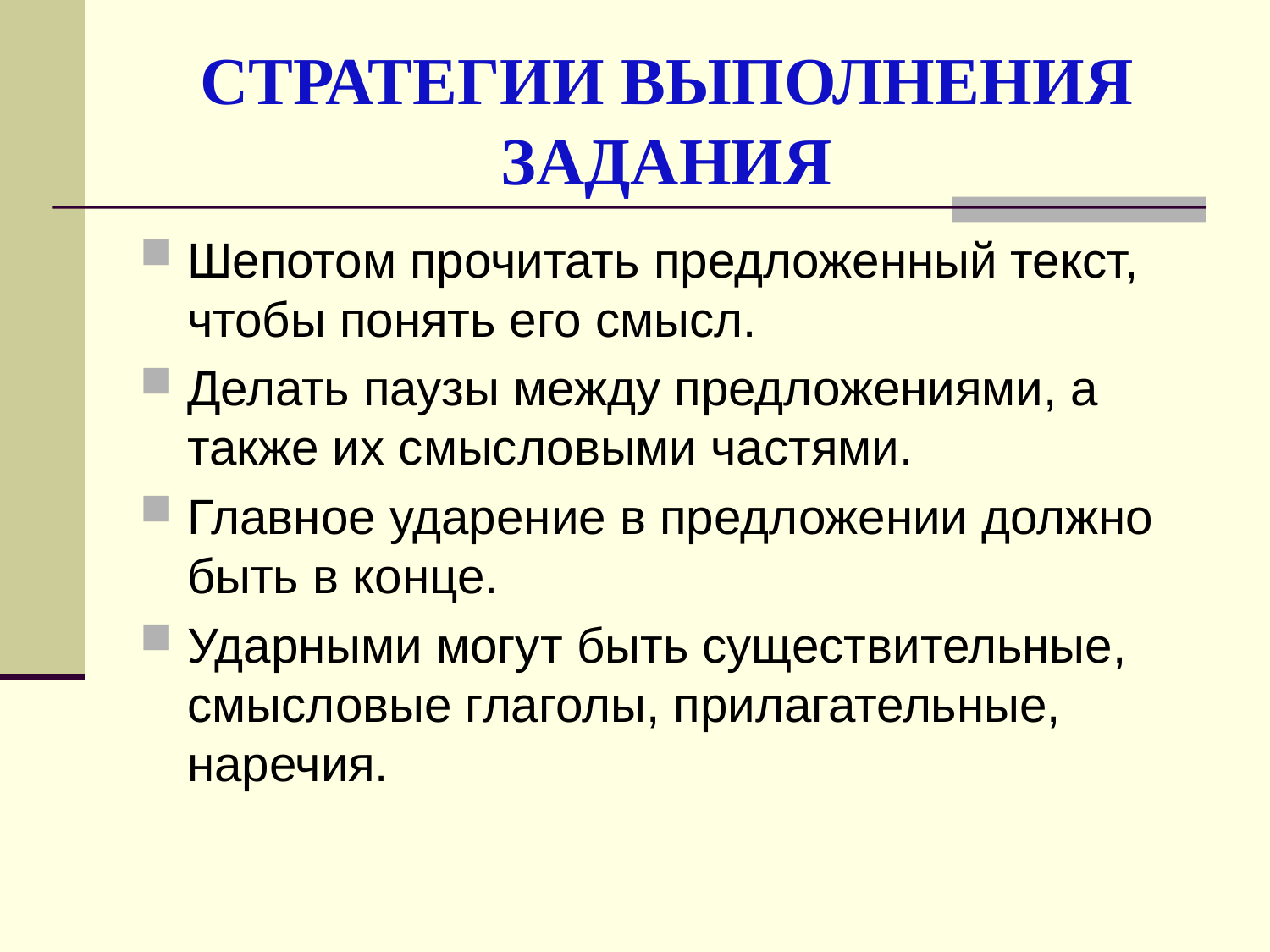

# СТРАТЕГИИ ВЫПОЛНЕНИЯ ЗАДАНИЯ
Шепотом прочитать предложенный текст, чтобы понять его смысл.
Делать паузы между предложениями, а также их смысловыми частями.
Главное ударение в предложении должно быть в конце.
Ударными могут быть существительные, смысловые глаголы, прилагательные, наречия.